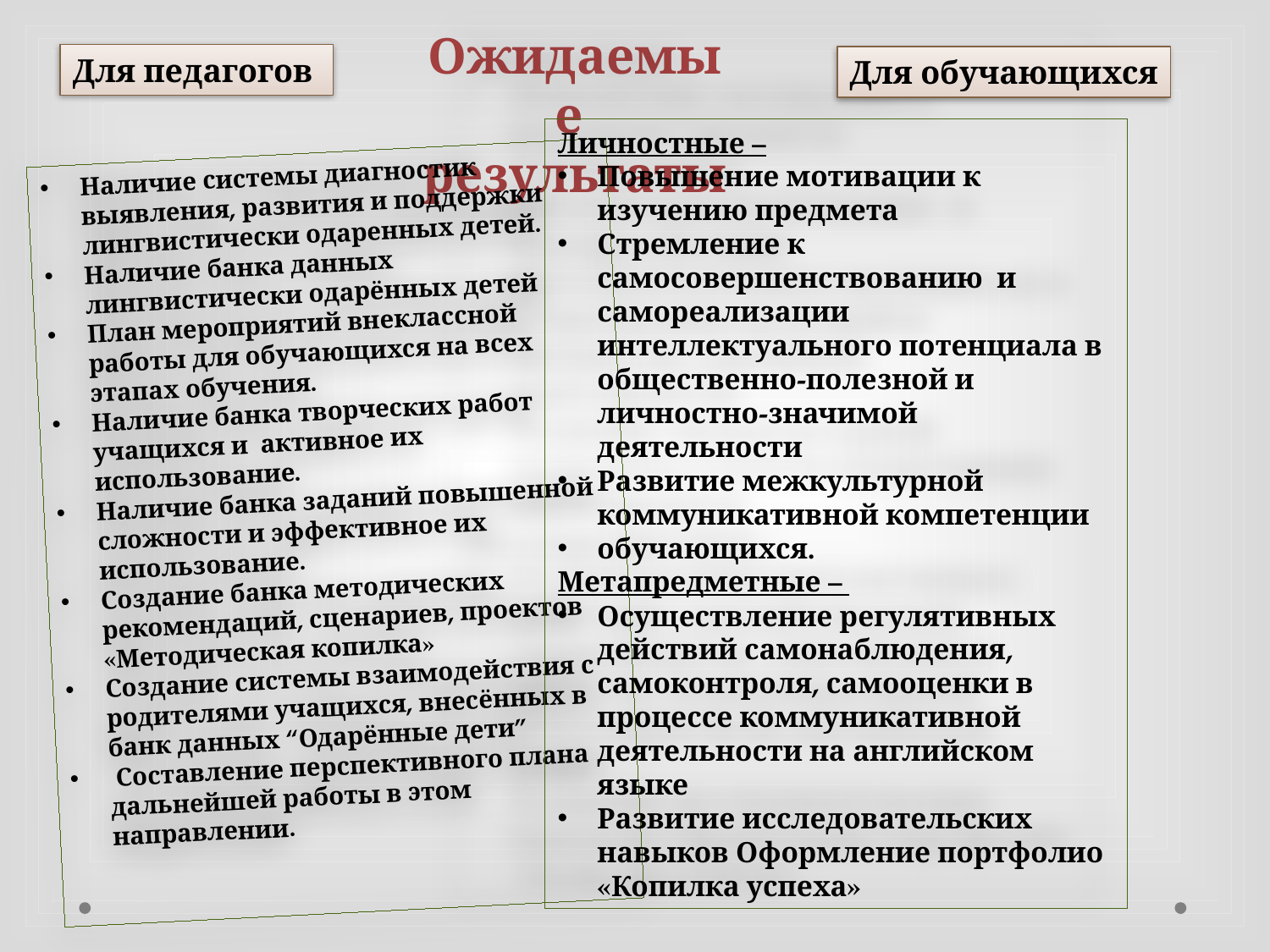

Ожидаемые
результаты
Для педагогов
Для обучающихся
Личностные –
Повышение мотивации к изучению предмета
Стремление к самосовершенствованию  и самореализации интеллектуального потенциала в общественно-полезной и личностно-значимой деятельности
Развитие межкультурной коммуникативной компетенции
обучающихся.
Метапредметные –
Осуществление регулятивных действий самонаблюдения, самоконтроля, самооценки в процессе коммуникативной деятельности на английском языке
Развитие исследовательских навыков Оформление портфолио «Копилка успеха»
Наличие системы диагностик выявления, развития и поддержки лингвистически одаренных детей.
Наличие банка данных лингвистически одарённых детей
План мероприятий внеклассной работы для обучающихся на всех этапах обучения.
Наличие банка творческих работ учащихся и  активное их использование.
Наличие банка заданий повышенной сложности и эффективное их использование.
Создание банка методических рекомендаций, сценариев, проектов «Методическая копилка»
Создание системы взаимодействия с родителями учащихся, внесённых в банк данных “Одарённые дети”
 Составление перспективного плана дальнейшей работы в этом направлении.